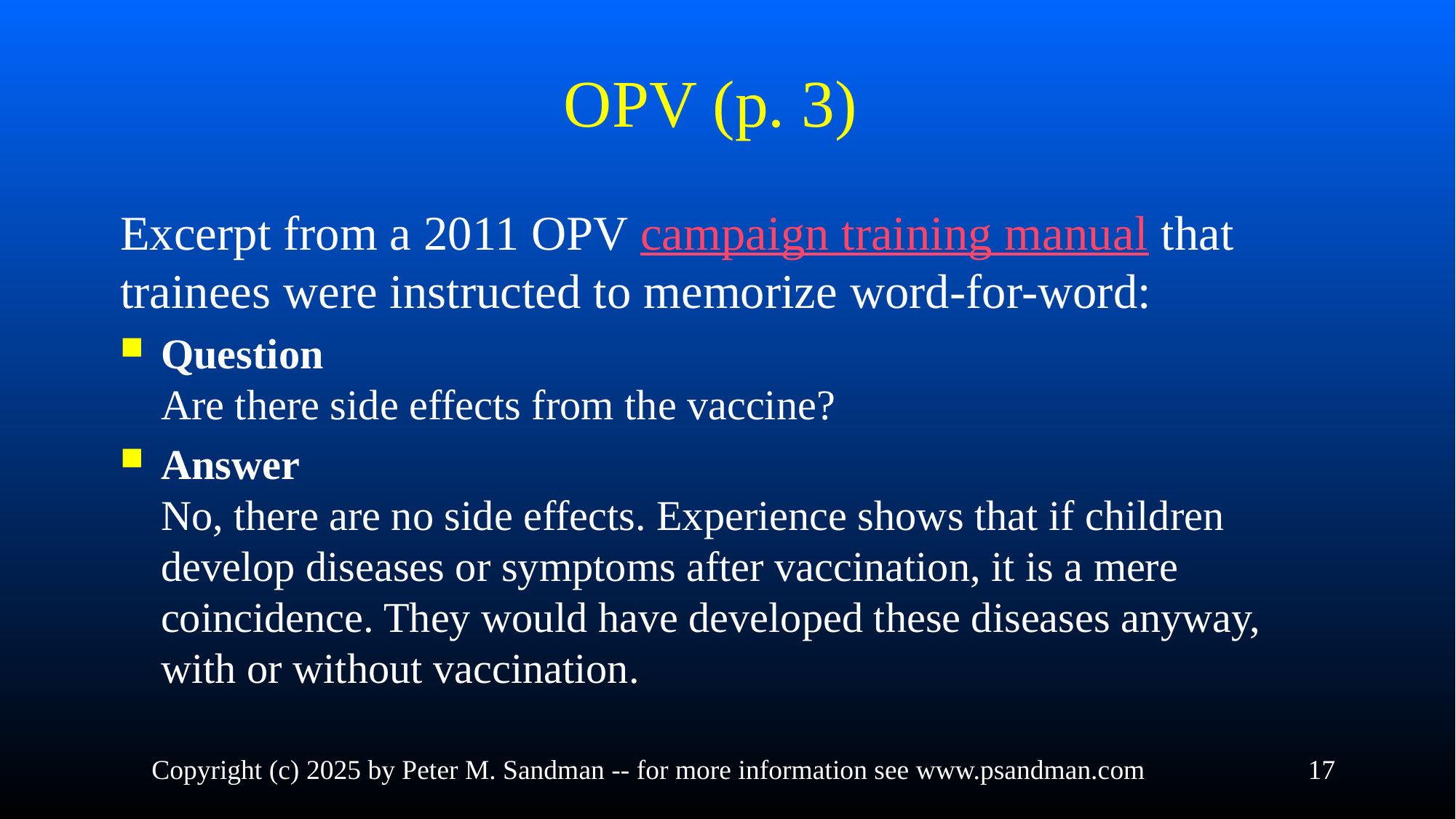

# OPV (p. 3)
Excerpt from a 2011 OPV campaign training manual that trainees were instructed to memorize word-for-word:
Question
Are there side effects from the vaccine?
Answer
No, there are no side effects. Experience shows that if children develop diseases or symptoms after vaccination, it is a mere coincidence. They would have developed these diseases anyway, with or without vaccination.

Copyright (c) 2025 by Peter M. Sandman -- for more information see www.psandman.com
17